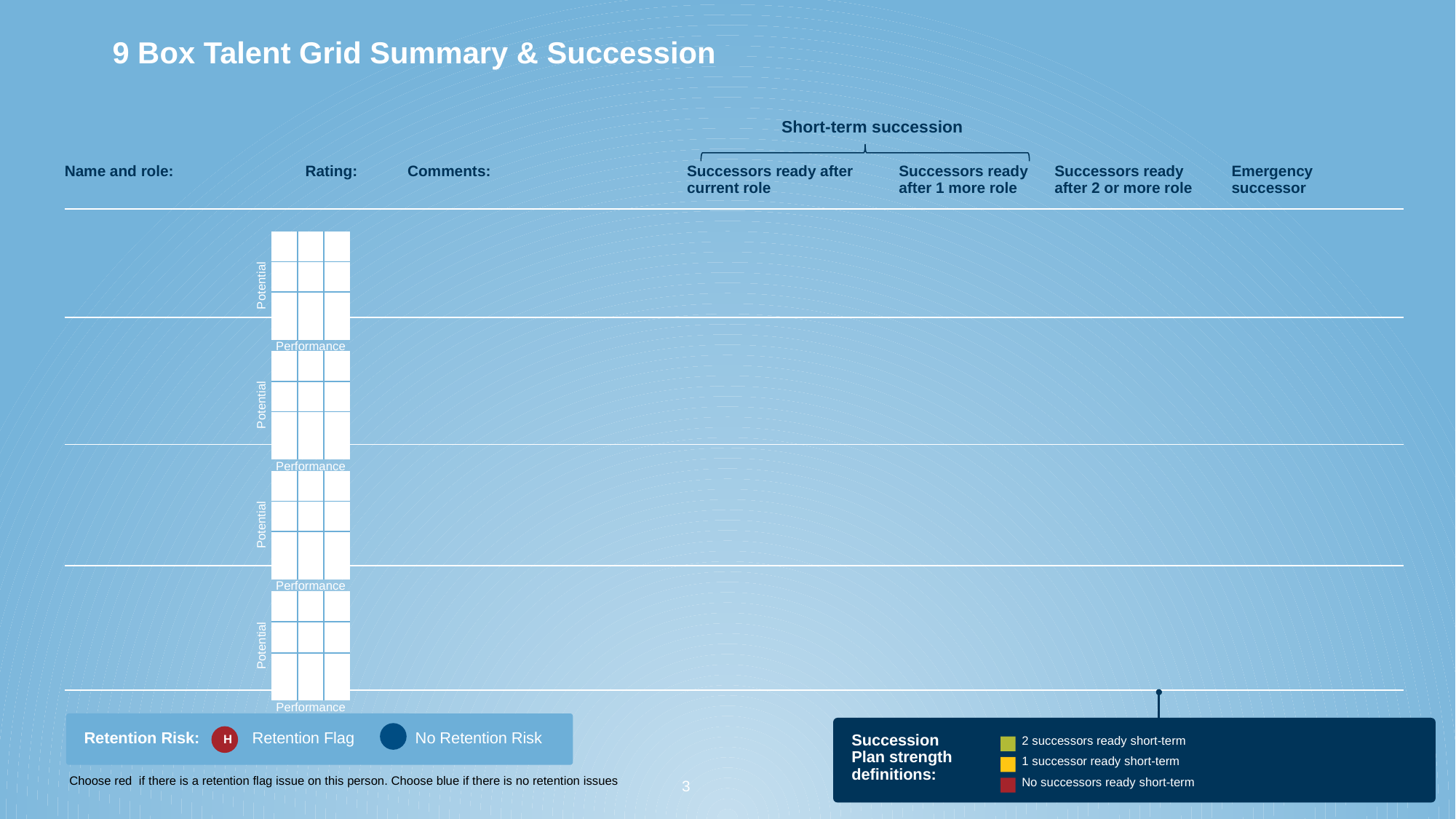

9 Box Talent Grid Summary & Succession
Short-term succession
| Name and role: | Rating: | Comments: | Successors ready after current role | Successors ready after 1 more role | Successors ready after 2 or more role | Emergency successor |
| --- | --- | --- | --- | --- | --- | --- |
|  |  |  |  |  |  |  |
|  |  |  |  |  |  |  |
|  |  |  |  |  |  |  |
|  |  |  |  |  |  |  |
| Potential |  |  |  |
| --- | --- | --- | --- |
|  |  |  |  |
|  |  |  |  |
|  | Performance |  |  |
| Potential |  |  |  |
| --- | --- | --- | --- |
|  |  |  |  |
|  |  |  |  |
|  | Performance |  |  |
| Potential |  |  |  |
| --- | --- | --- | --- |
|  |  |  |  |
|  |  |  |  |
|  | Performance |  |  |
| Potential |  |  |  |
| --- | --- | --- | --- |
|  |  |  |  |
|  |  |  |  |
|  | Performance |  |  |
Succession
Plan strength
definitions:

2 successors ready short-term
1 successor ready short-term
No successors ready short-term
Retention Risk:            Retention Flag              No Retention Risk

H

3
Choose red  if there is a retention flag issue on this person. Choose blue if there is no retention issues